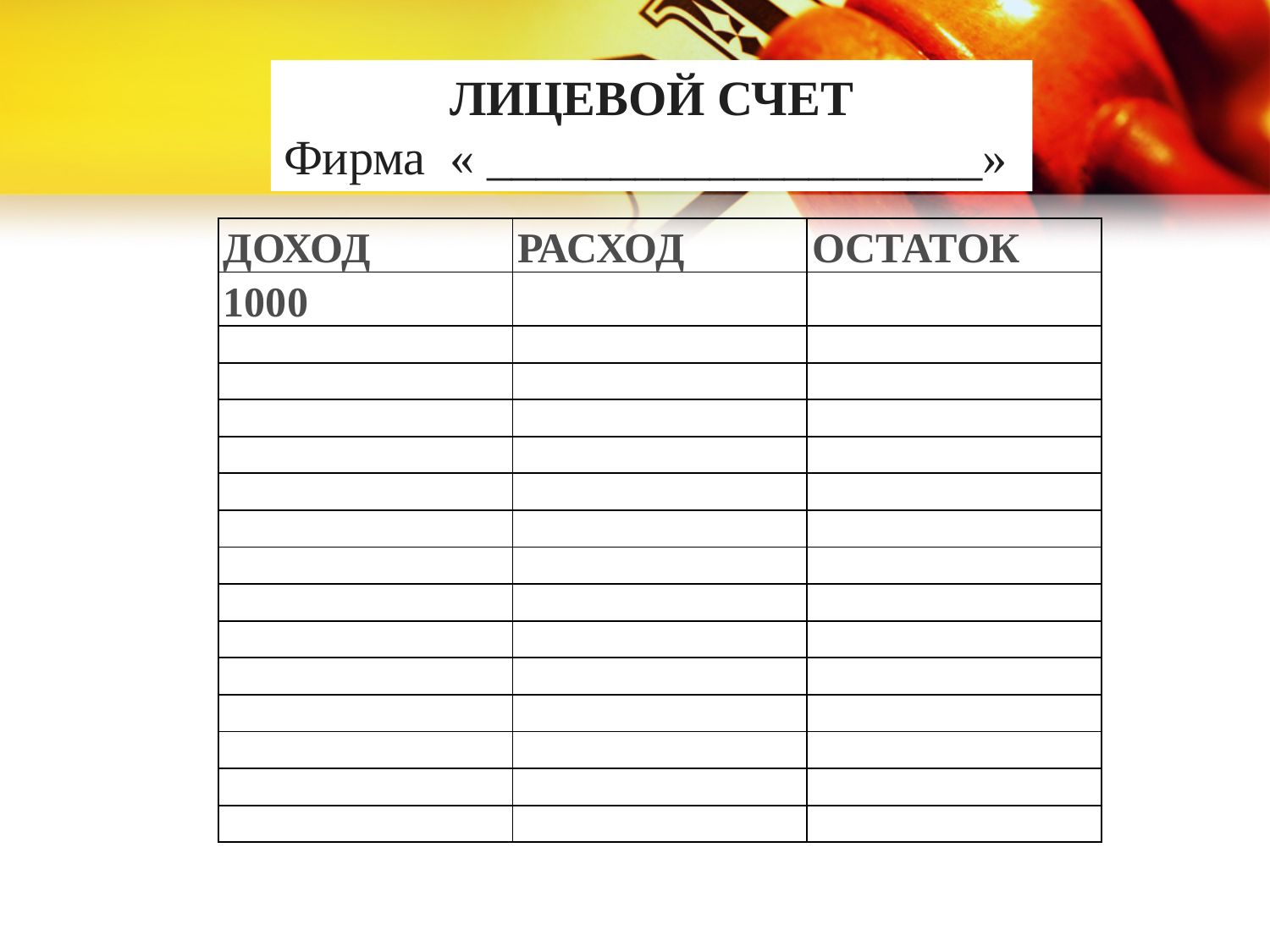

ЛИЦЕВОЙ СЧЕТ
Фирма  « ____________________»
| ДОХОД | РАСХОД | ОСТАТОК |
| --- | --- | --- |
| 1000 |  |  |
|  |  |  |
|  |  |  |
|  |  |  |
|  |  |  |
|  |  |  |
|  |  |  |
|  |  |  |
|  |  |  |
|  |  |  |
|  |  |  |
|  |  |  |
|  |  |  |
|  |  |  |
|  |  |  |